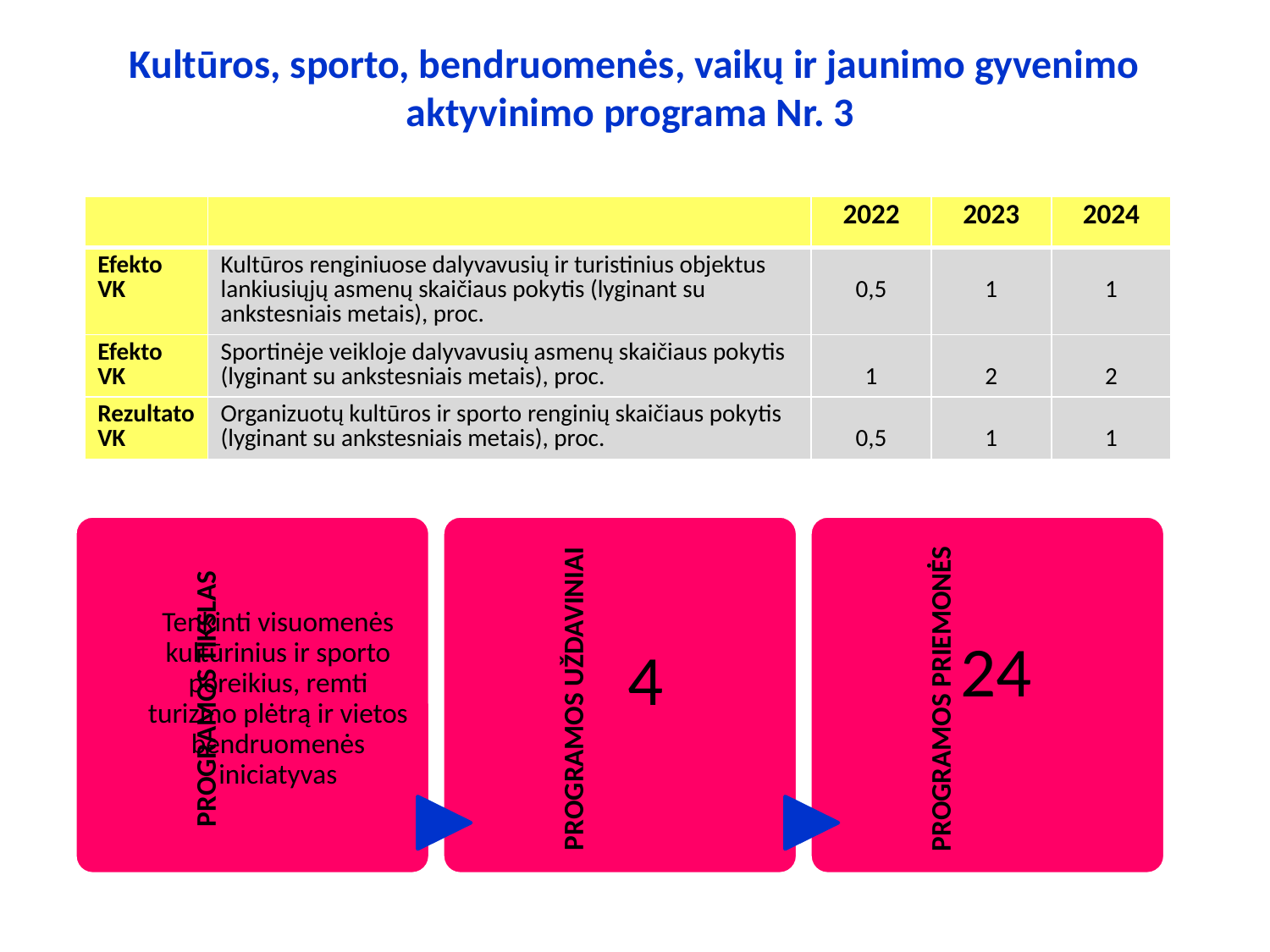

# Kultūros, sporto, bendruomenės, vaikų ir jaunimo gyvenimo aktyvinimo programa Nr. 3

|  |  | 2022 | 2023 | 2024 |
| --- | --- | --- | --- | --- |
| Efekto VK | Kultūros renginiuose dalyvavusių ir turistinius objektus lankiusiųjų asmenų skaičiaus pokytis (lyginant su ankstesniais metais), proc. | 0,5 | 1 | 1 |
| Efekto VK | Sportinėje veikloje dalyvavusių asmenų skaičiaus pokytis (lyginant su ankstesniais metais), proc. | 1 | 2 | 2 |
| Rezultato VK | Organizuotų kultūros ir sporto renginių skaičiaus pokytis (lyginant su ankstesniais metais), proc. | 0,5 | 1 | 1 |
PROGRAMOS TIKSLAS

Tenkinti visuomenės kultūrinius ir sporto poreikius, remti turizmo plėtrą ir vietos bendruomenės iniciatyvas
PROGRAMOS UŽDAVINIAI

4
PROGRAMOS PRIEMONĖS

     24